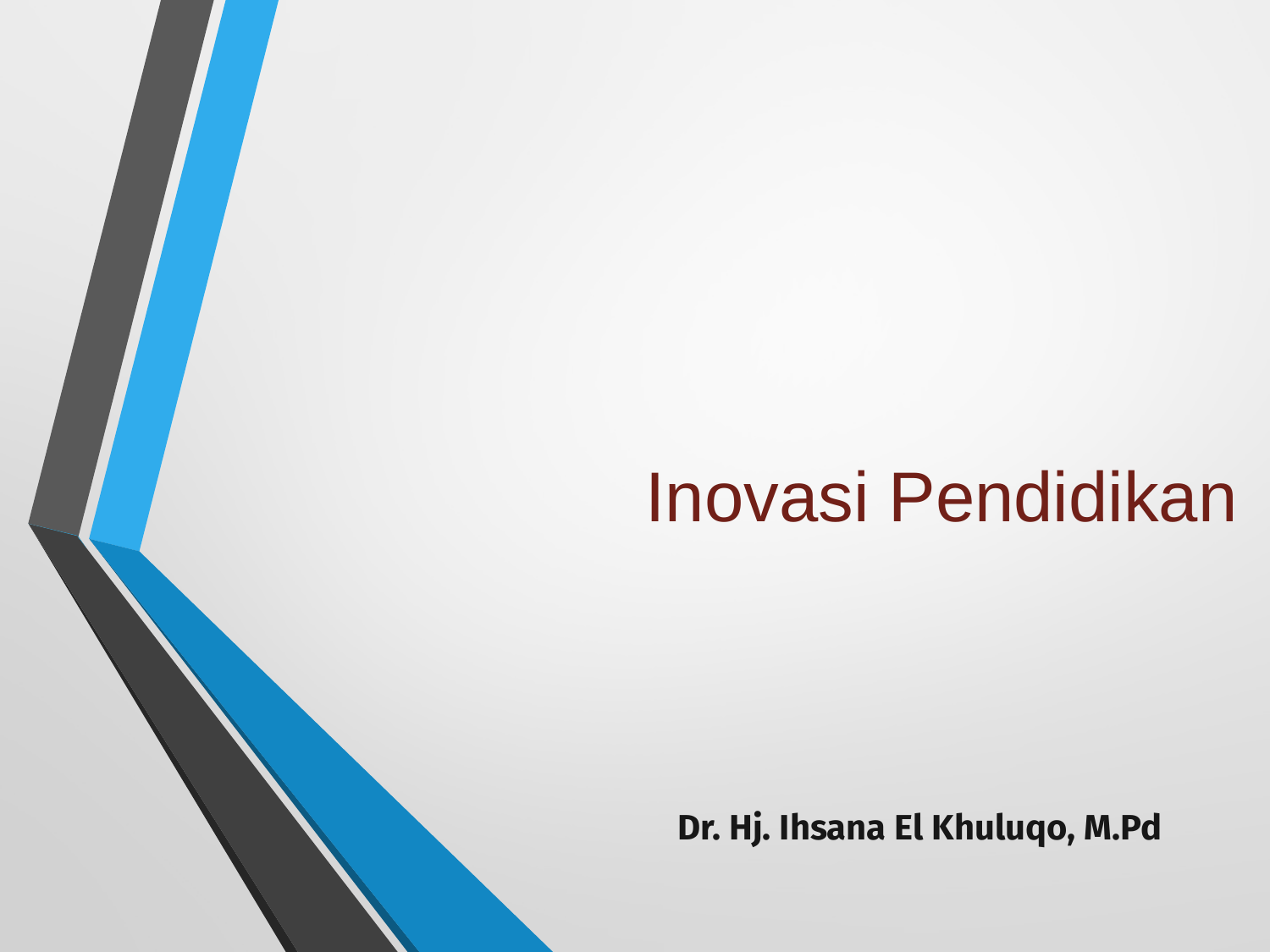

# Inovasi Pendidikan

Dr. Hj. Ihsana El Khuluqo, M.Pd